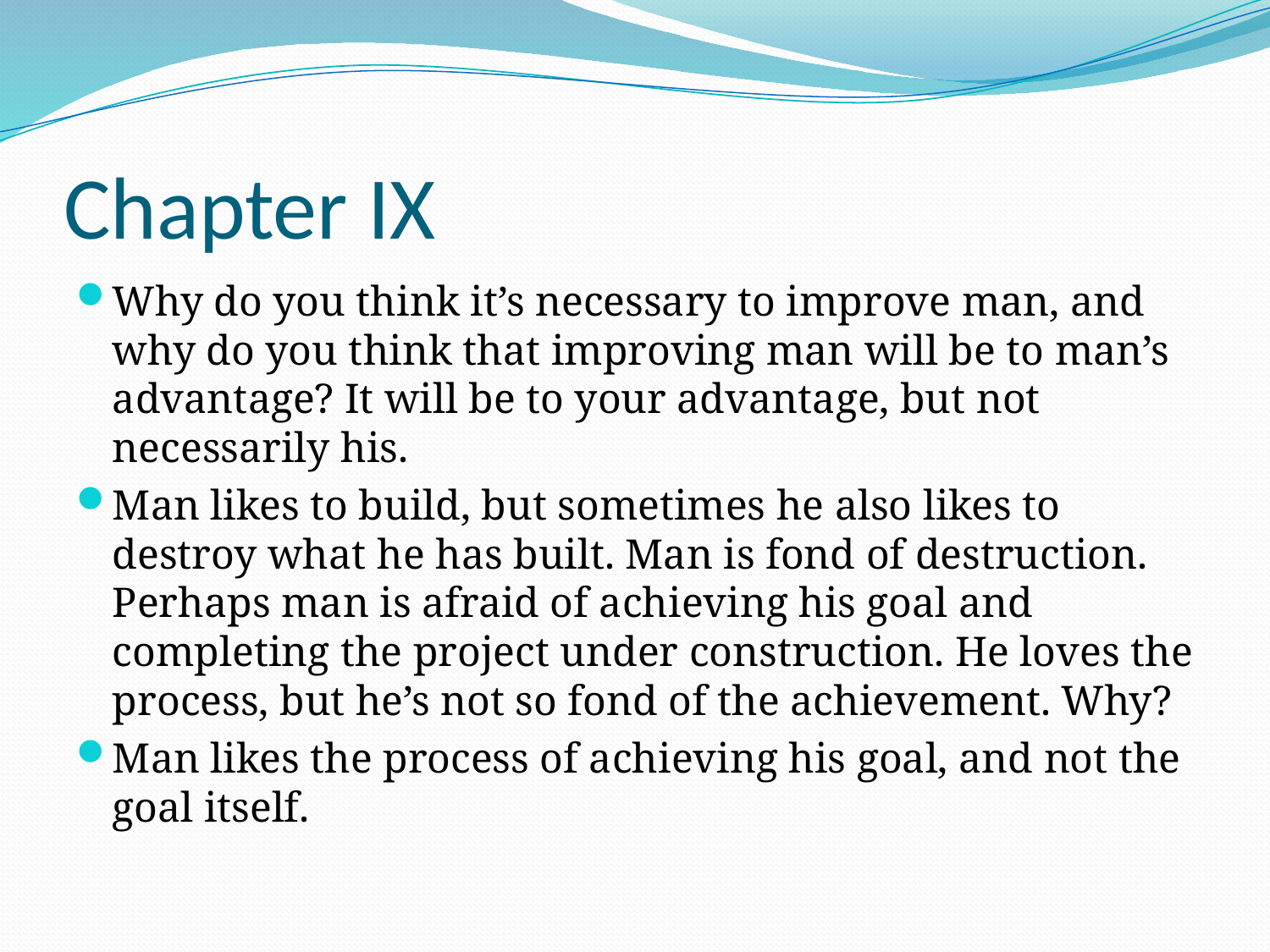

# Chapter IX
Why do you think it’s necessary to improve man, and why do you think that improving man will be to man’s advantage? It will be to your advantage, but not necessarily his.
Man likes to build, but sometimes he also likes to destroy what he has built. Man is fond of destruction. Perhaps man is afraid of achieving his goal and completing the project under construction. He loves the process, but he’s not so fond of the achievement. Why?
Man likes the process of achieving his goal, and not the goal itself.